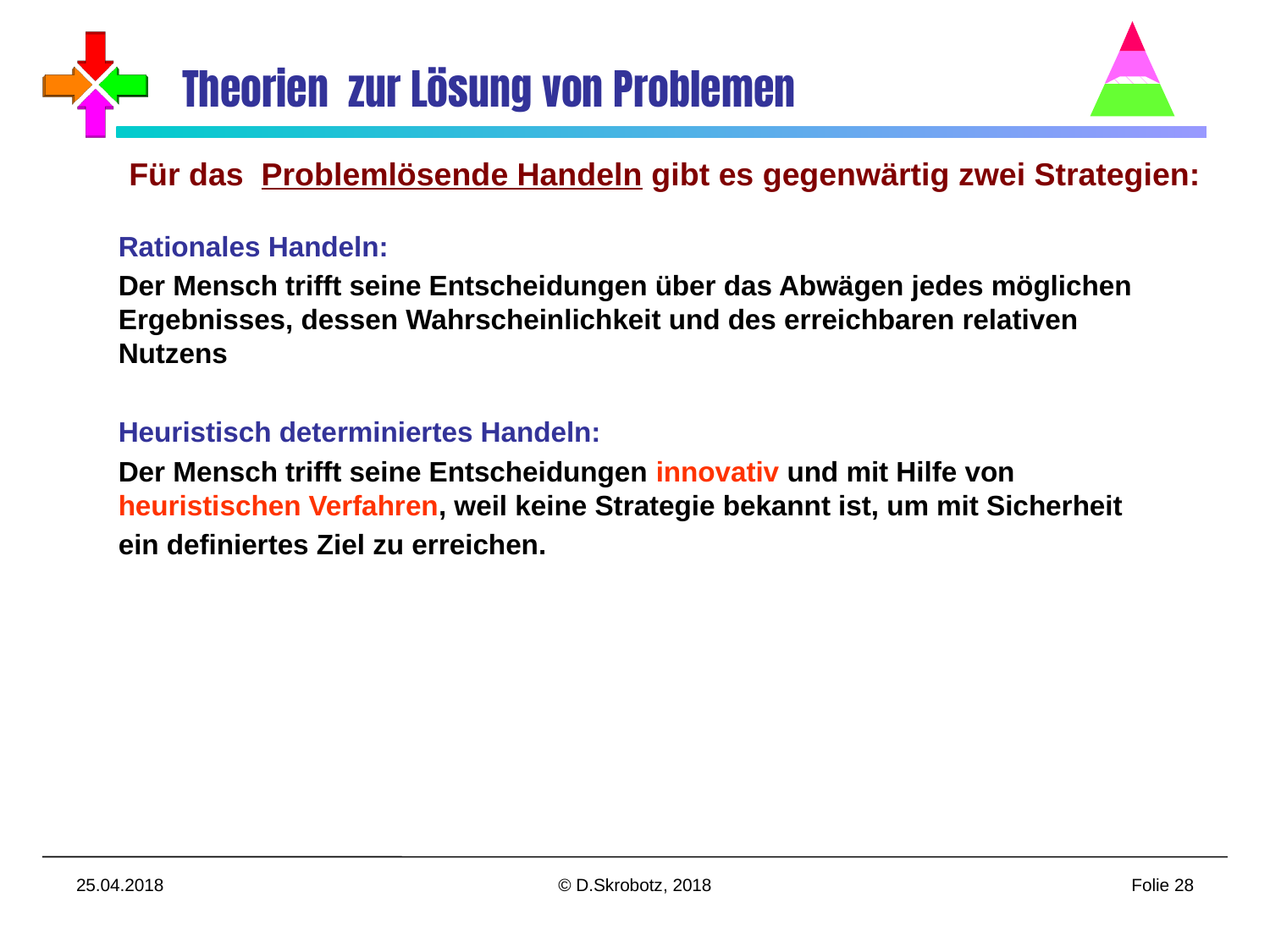

Theorien  zur Lösung von Problemen
Für das  Problemlösende Handeln gibt es gegenwärtig zwei Strategien:
Rationales Handeln:
Der Mensch trifft seine Entscheidungen über das Abwägen jedes möglichen Ergebnisses, dessen Wahrscheinlichkeit und des erreichbaren relativen Nutzens

Heuristisch determiniertes Handeln:
Der Mensch trifft seine Entscheidungen innovativ und mit Hilfe von heuristischen Verfahren, weil keine Strategie bekannt ist, um mit Sicherheit
ein definiertes Ziel zu erreichen.
25.04.2018
© D.Skrobotz, 2018
Folie 28